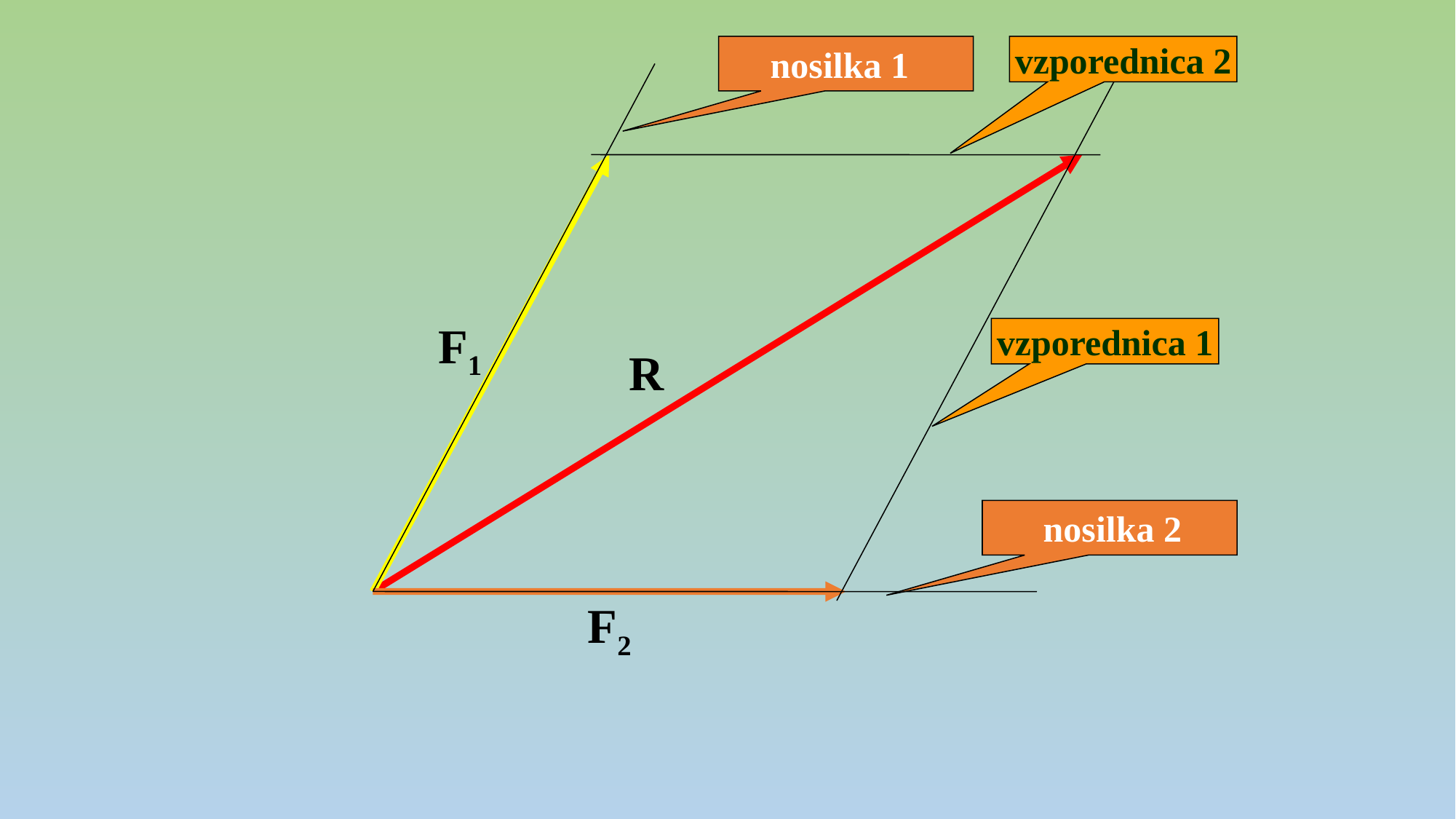

nosilka 1
vzporednica 2

vzporednica 1

R

F1

nosilka 2

F2